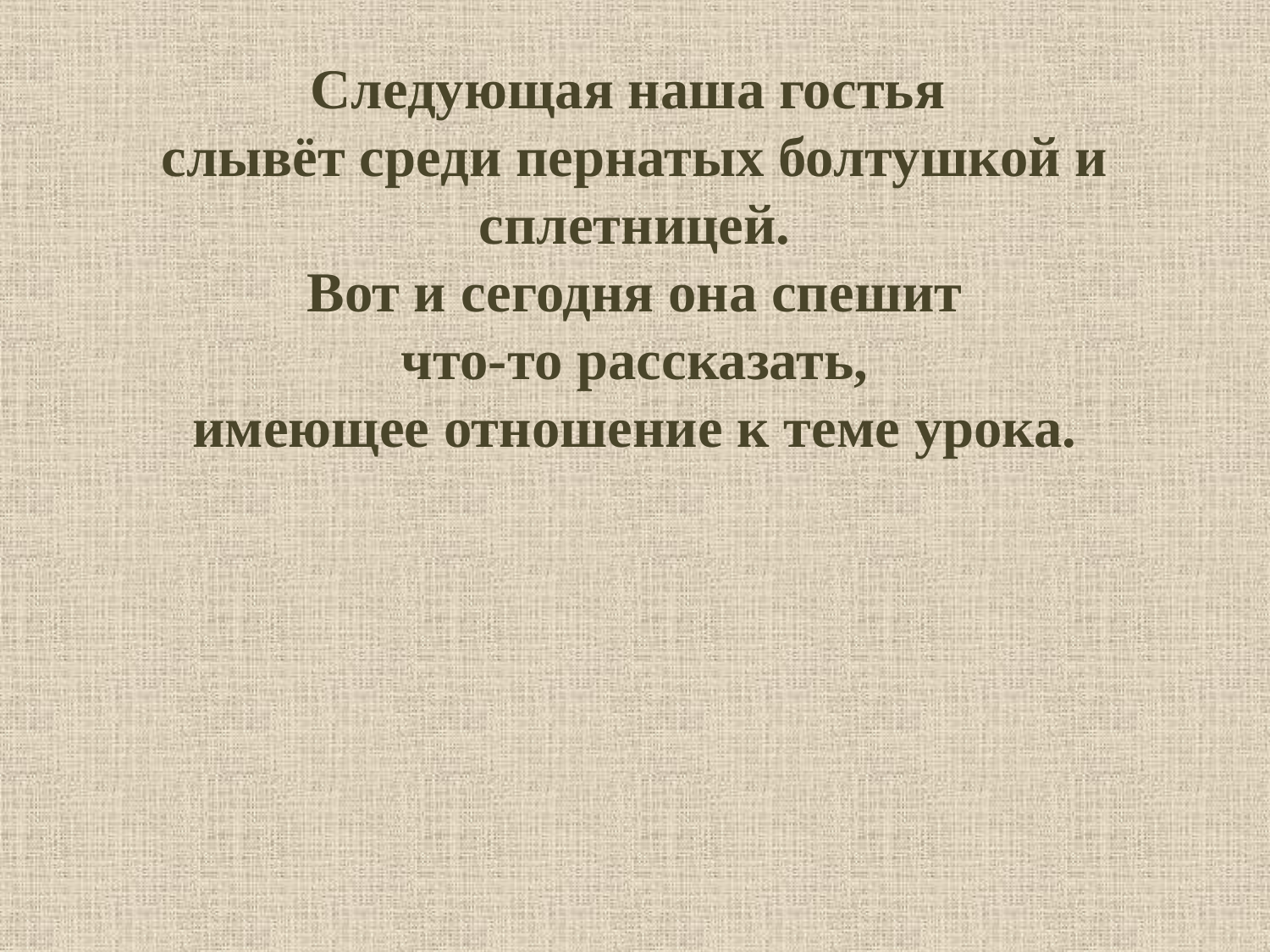

Следующая наша гостья
слывёт среди пернатых болтушкой и сплетницей.
 Вот и сегодня она спешит
 что-то рассказать,
имеющее отношение к теме урока.